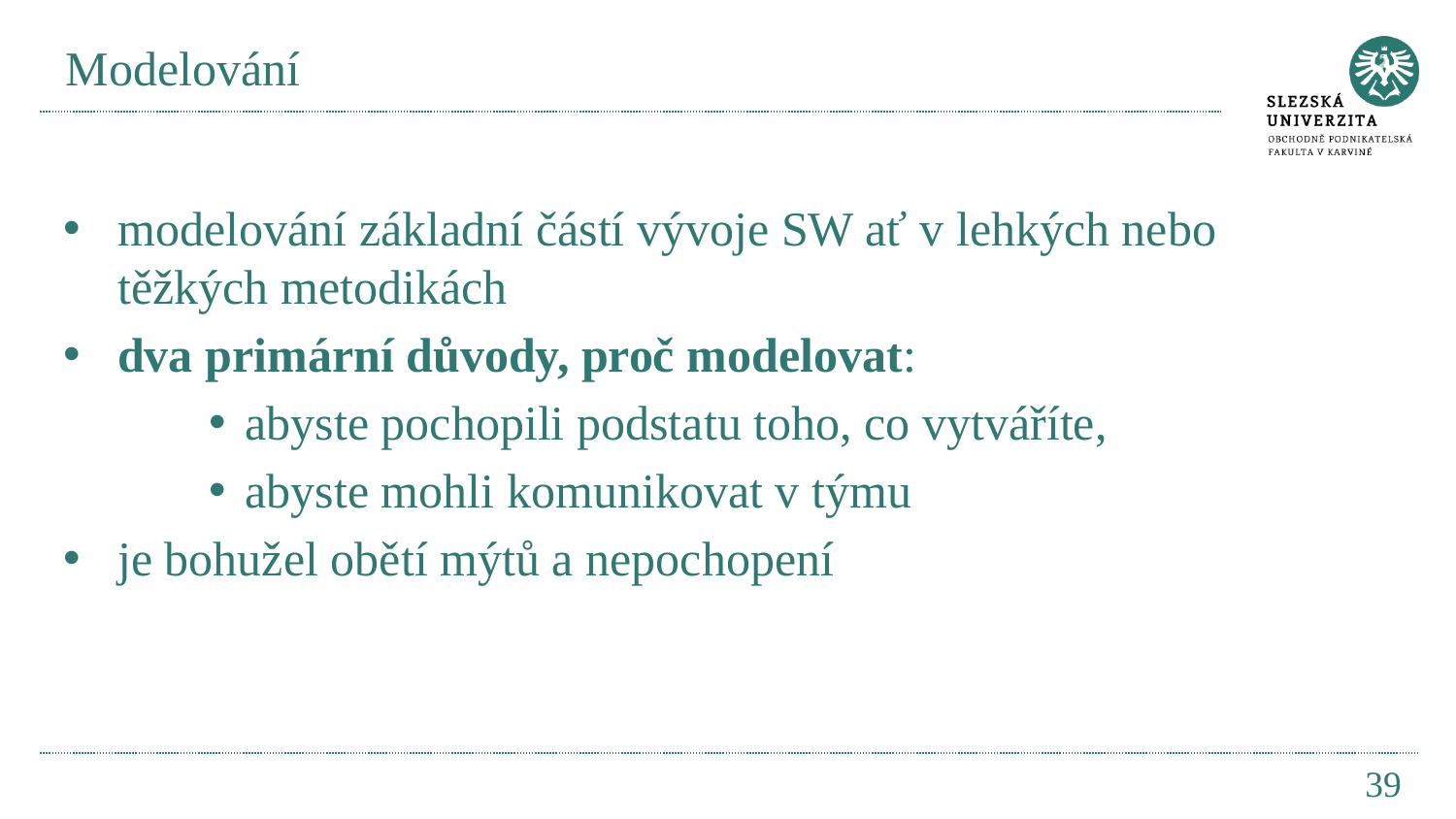

# Modelování

modelování základní částí vývoje SW ať v lehkých nebo těžkých metodikách
dva primární důvody, proč modelovat:
abyste pochopili podstatu toho, co vytváříte,
abyste mohli komunikovat v týmu
je bohužel obětí mýtů a nepochopení

39